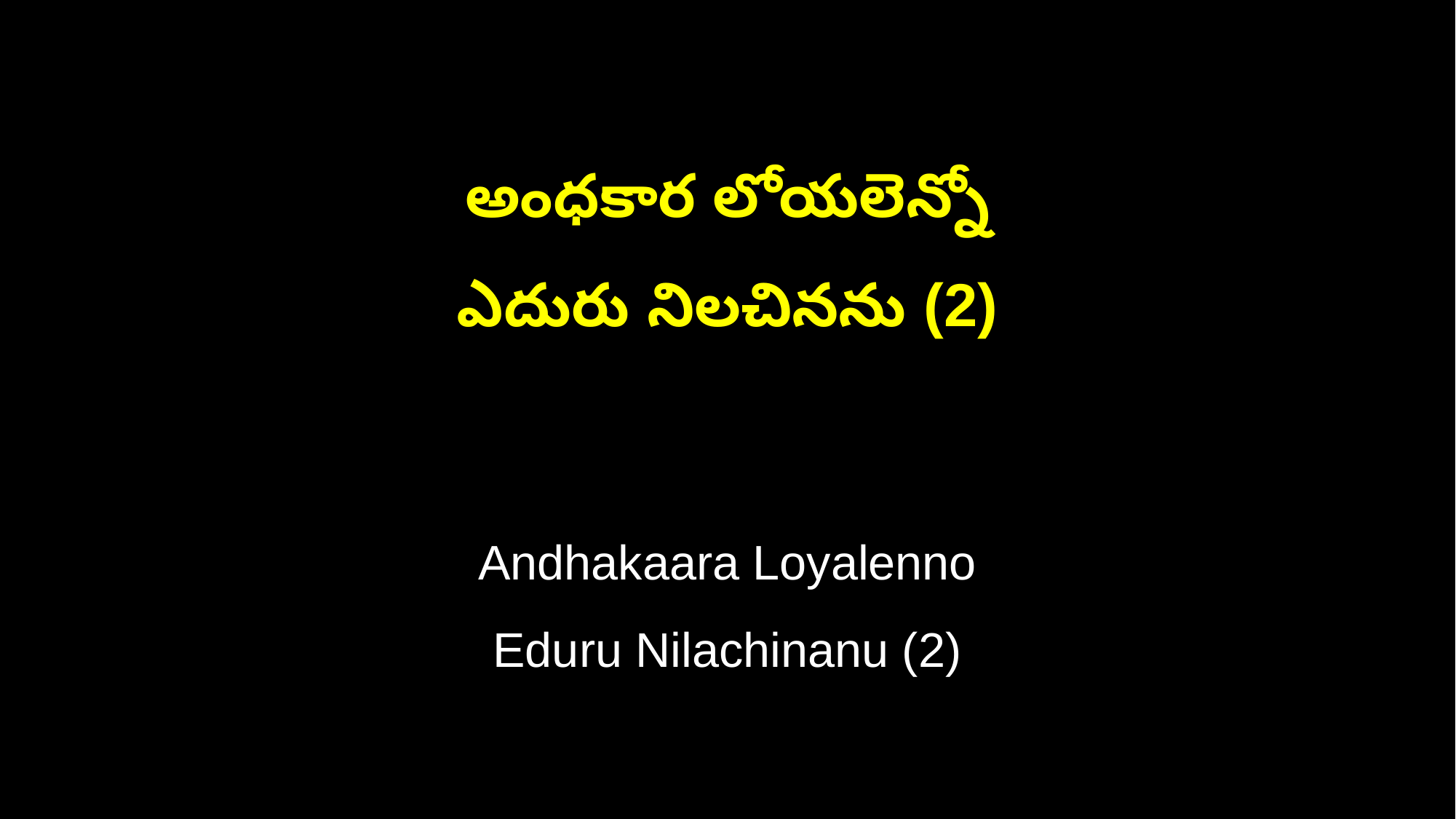

అంధకార లోయలెన్నో
ఎదురు నిలచినను (2)
Andhakaara Loyalenno
Eduru Nilachinanu (2)